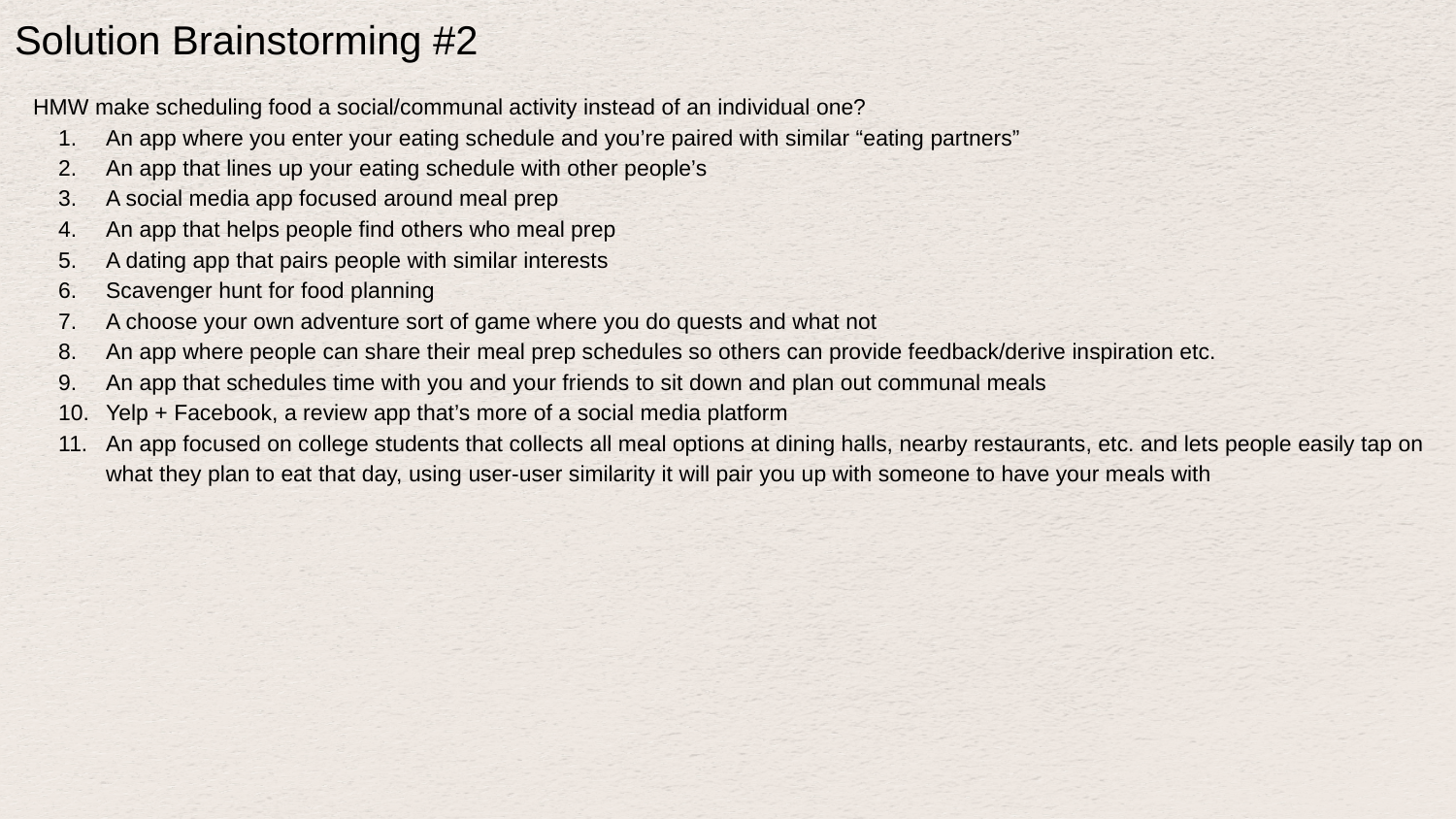

Solution Brainstorming #2
HMW make scheduling food a social/communal activity instead of an individual one?
An app where you enter your eating schedule and you’re paired with similar “eating partners”
An app that lines up your eating schedule with other people’s
A social media app focused around meal prep
An app that helps people find others who meal prep
A dating app that pairs people with similar interests
Scavenger hunt for food planning
A choose your own adventure sort of game where you do quests and what not
An app where people can share their meal prep schedules so others can provide feedback/derive inspiration etc.
An app that schedules time with you and your friends to sit down and plan out communal meals
Yelp + Facebook, a review app that’s more of a social media platform
An app focused on college students that collects all meal options at dining halls, nearby restaurants, etc. and lets people easily tap on what they plan to eat that day, using user-user similarity it will pair you up with someone to have your meals with